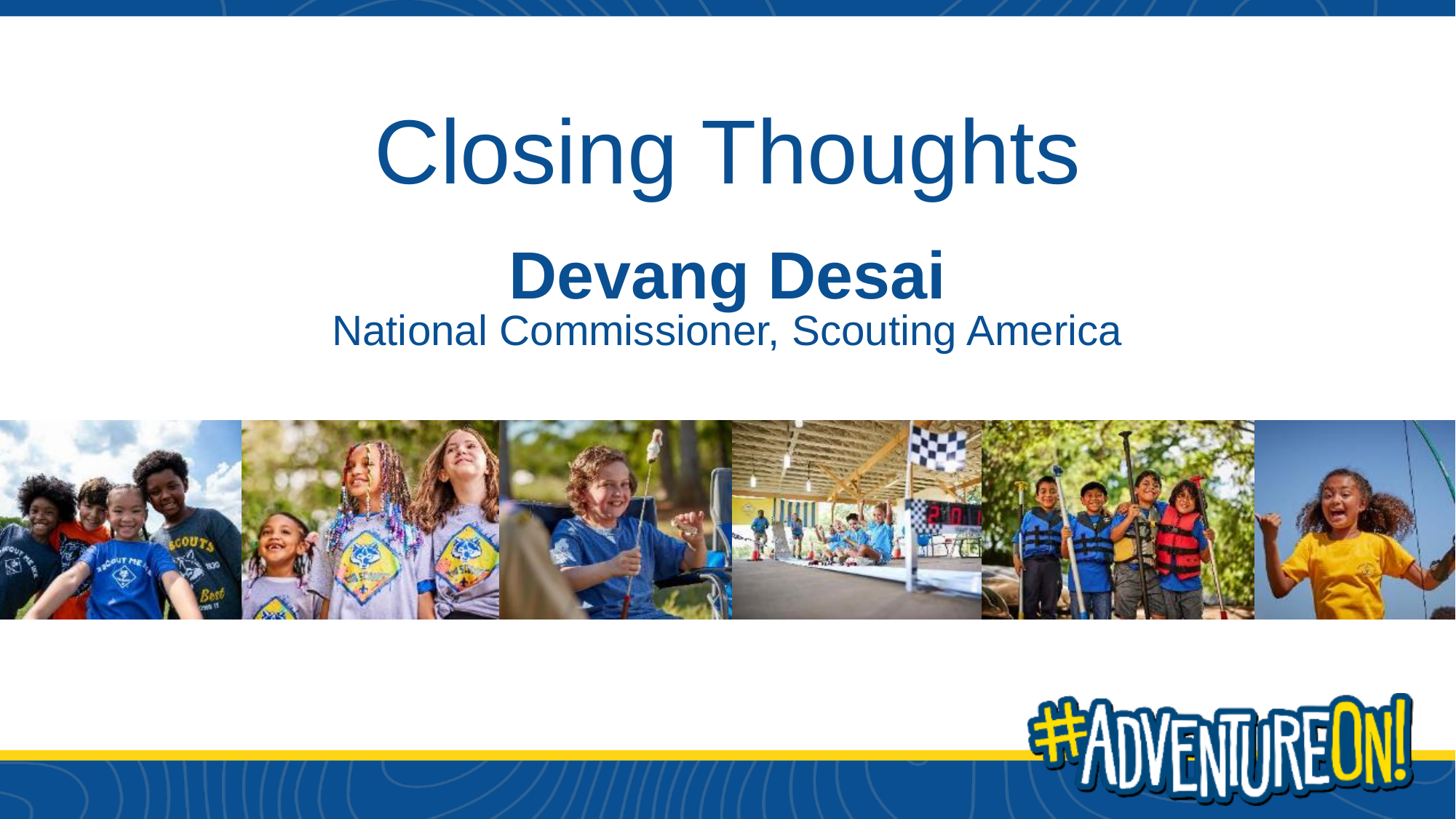

Closing Thoughts
Devang Desai
National Commissioner, Scouting America